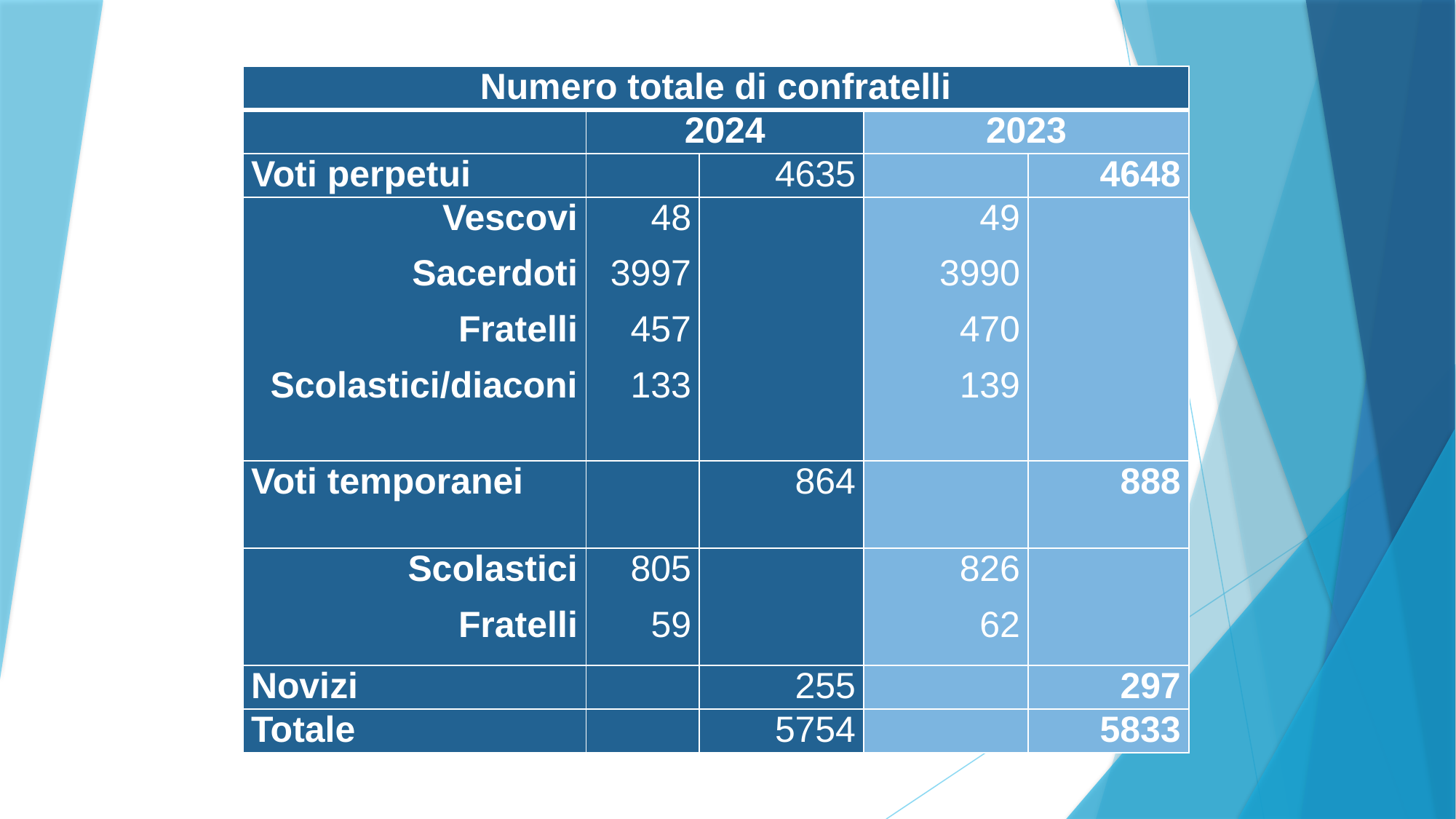

| Numero totale di confratelli |  |  |  |  |
| --- | --- | --- | --- | --- |
|  | 2024 |  | 2023 |  |
| Voti perpetui |  | 4635 |  | 4648 |
| Vescovi Sacerdoti Fratelli Scolastici/diaconi | 48 3997 457 133 |  | 49 3990 470 139 |  |
| Voti temporanei |  | 864 |  | 888 |
| Scolastici Fratelli | 805 59 |  | 826 62 |  |
| Novizi |  | 255 |  | 297 |
| Totale |  | 5754 |  | 5833 |